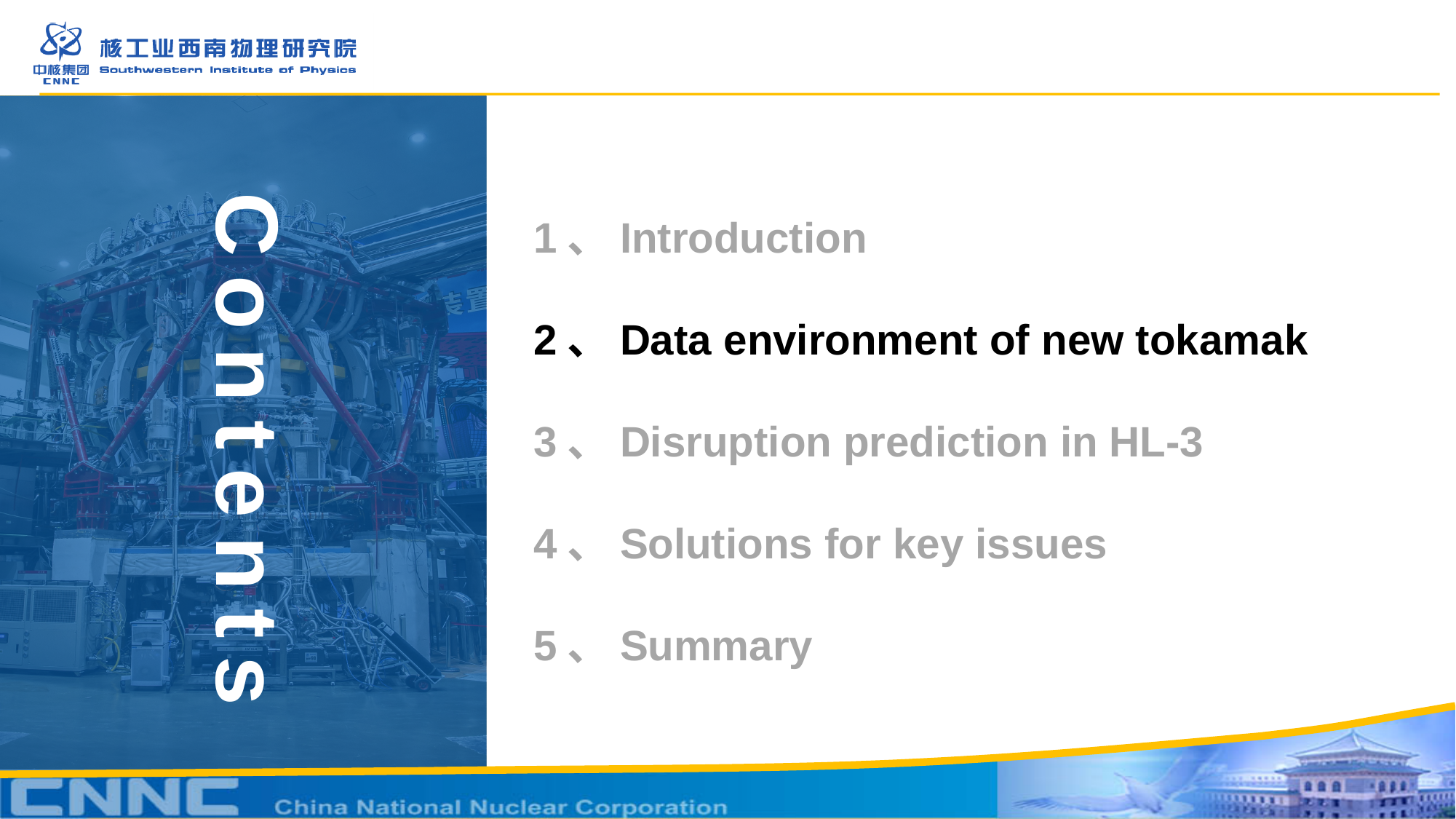

1、Introduction
2、Data environment of new tokamak
3、Disruption prediction in HL-3
4、Solutions for key issues
5、Summary